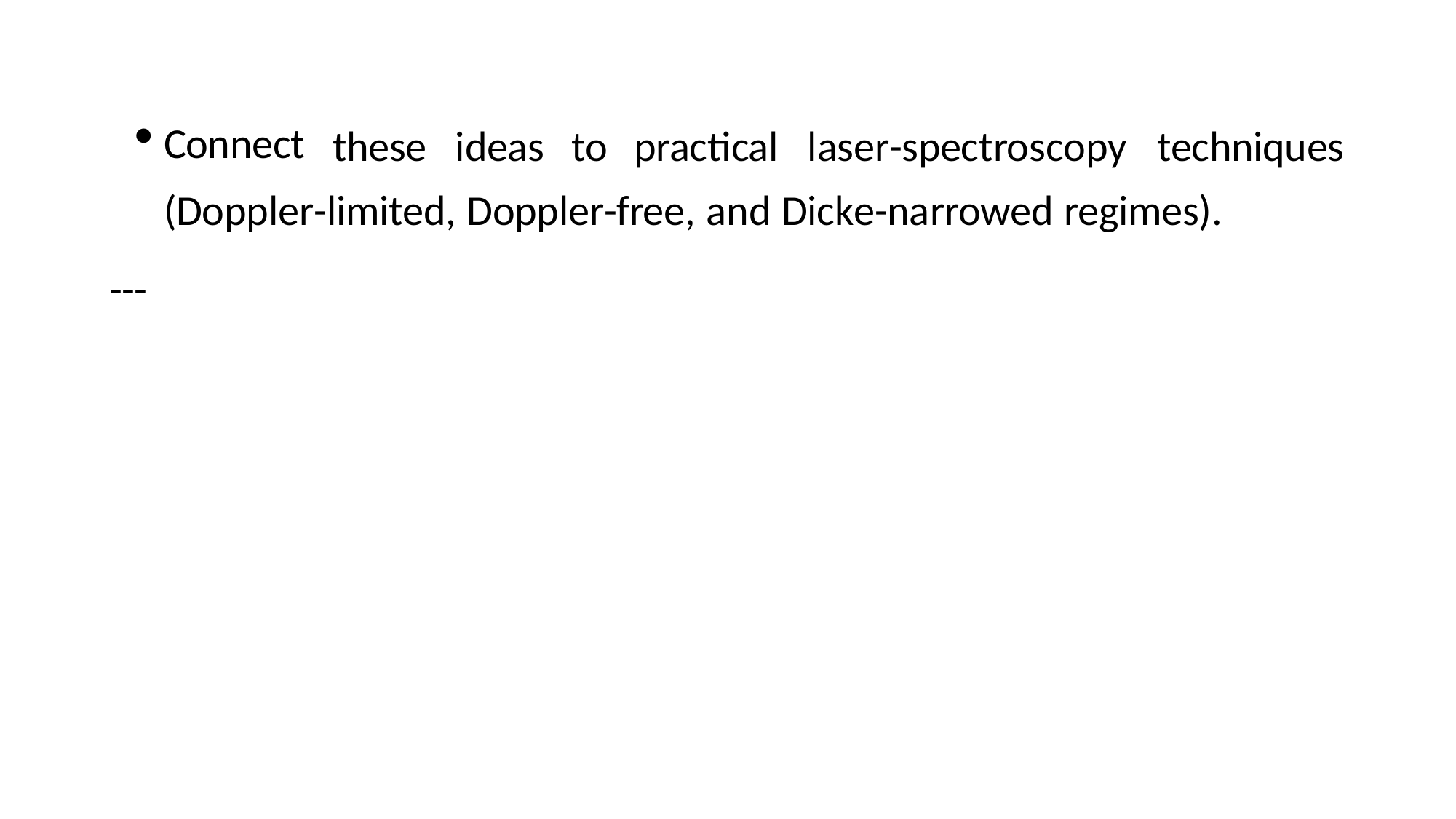

Connect
these	ideas	to	practical	laser-spectroscopy	techniques
(Doppler-limited, Doppler-free, and Dicke-narrowed regimes).
---